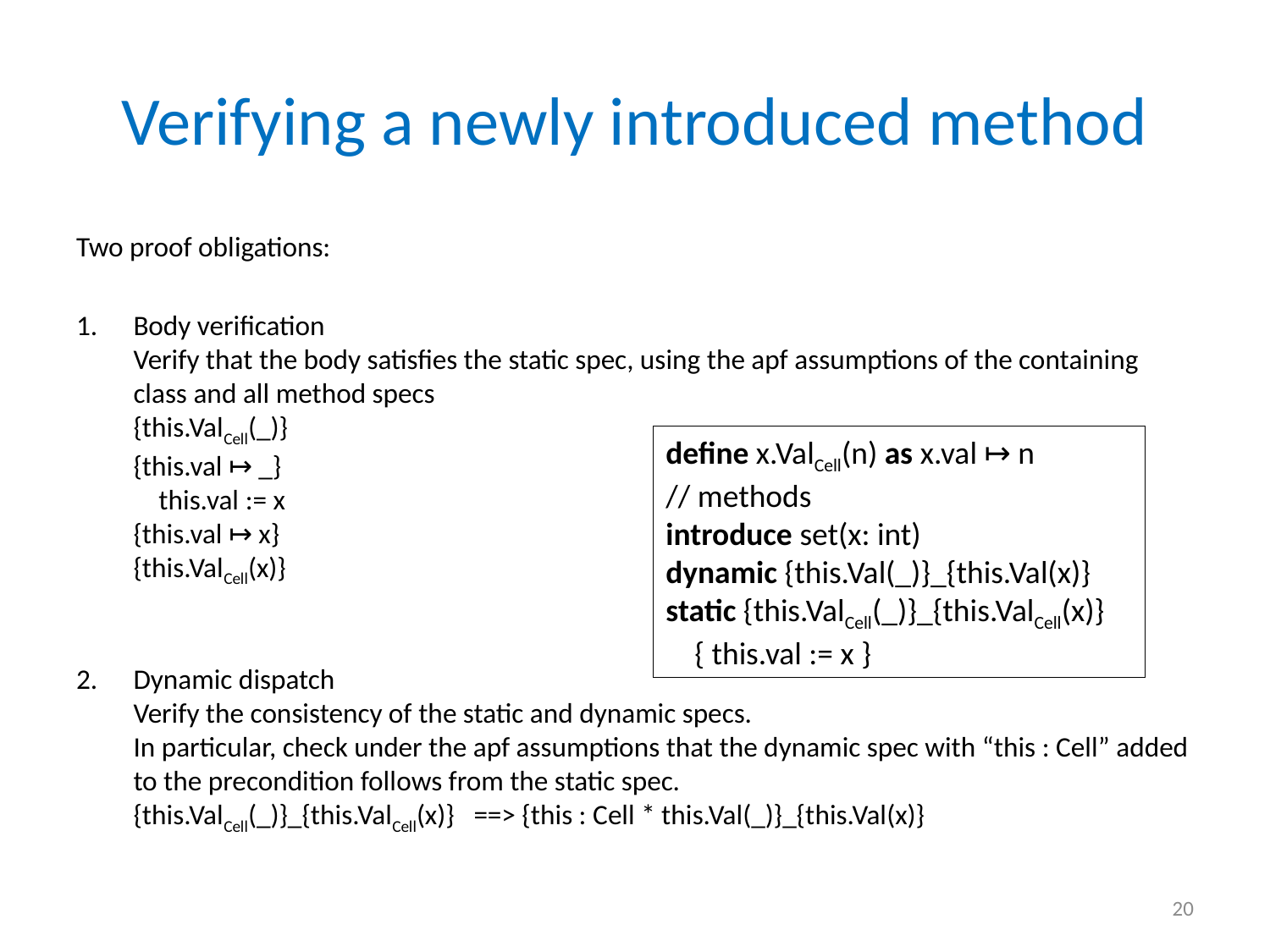

# Verifying a newly introduced method
Two proof obligations:

Body verification
Verify that the body satisfies the static spec, using the apf assumptions of the containing class and all method specs
{this.ValCell(_)}
{this.val ↦ _}
    this.val := x
{this.val ↦ x}
{this.ValCell(x)}
Dynamic dispatch
Verify the consistency of the static and dynamic specs.
In particular, check under the apf assumptions that the dynamic spec with “this : Cell” added to the precondition follows from the static spec.
{this.ValCell(_)}_{this.ValCell(x)}   ==> {this : Cell * this.Val(_)}_{this.Val(x)}
define x.ValCell(n) as x.val ↦ n
// methods
introduce set(x: int)
dynamic {this.Val(_)}_{this.Val(x)}
static {this.ValCell(_)}_{this.ValCell(x)}
    { this.val := x }
20